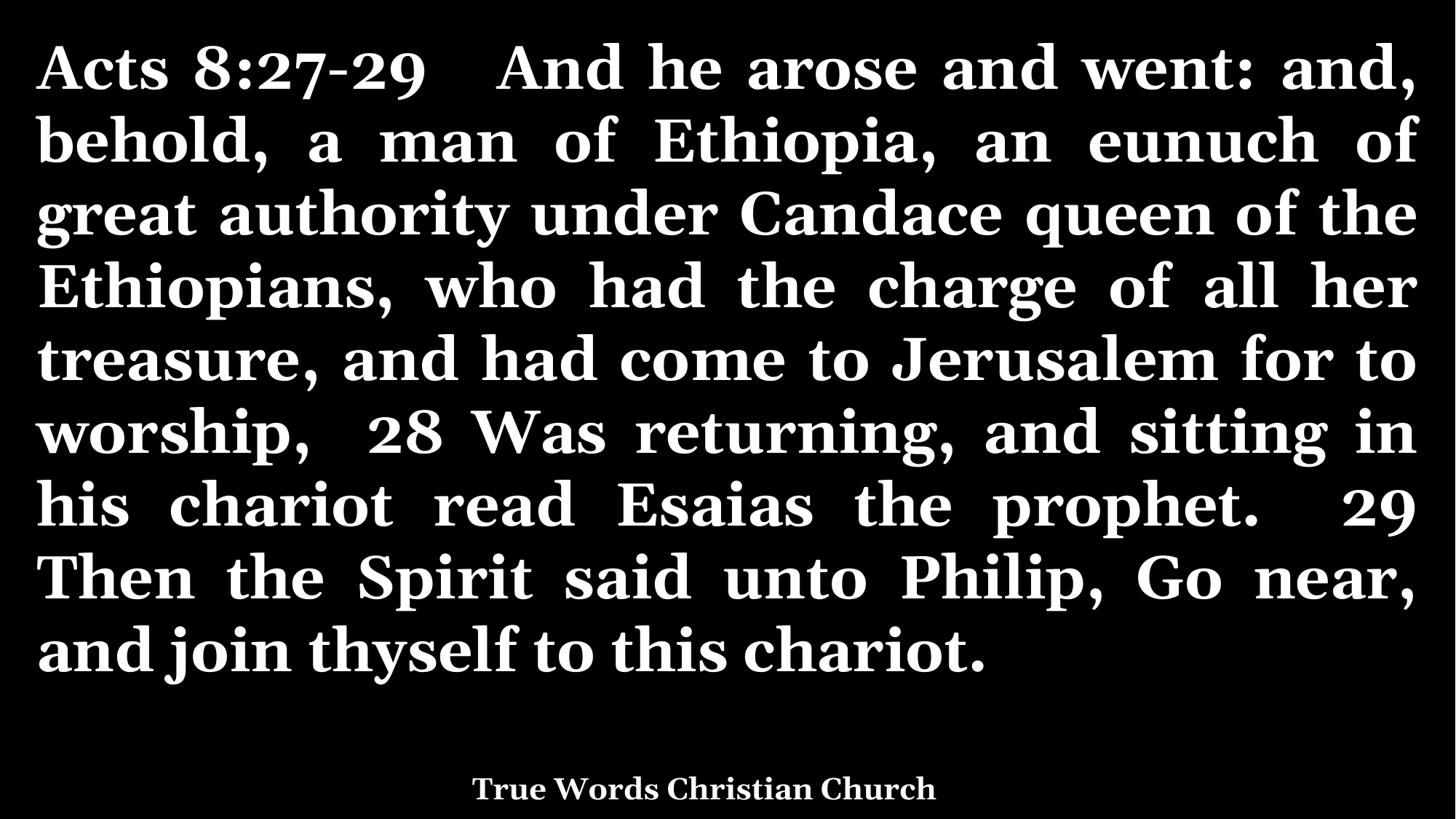

Acts 8:27-29   And he arose and went: and, behold, a man of Ethiopia, an eunuch of great authority under Candace queen of the Ethiopians, who had the charge of all her treasure, and had come to Jerusalem for to worship,  28 Was returning, and sitting in his chariot read Esaias the prophet.  29 Then the Spirit said unto Philip, Go near, and join thyself to this chariot.
True Words Christian Church